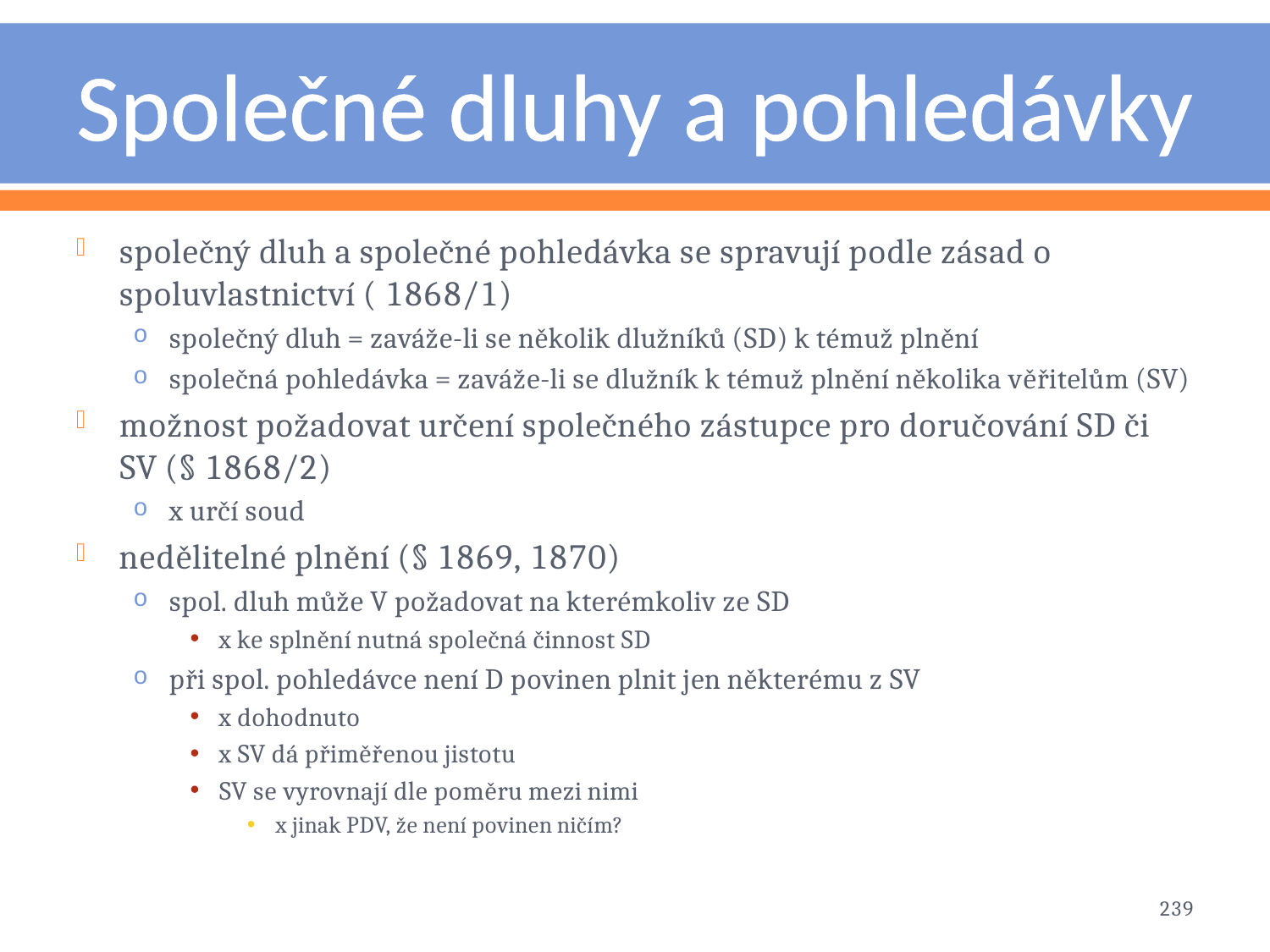

# Společné dluhy a pohledávky
společný dluh a společné pohledávka se spravují podle zásad o spoluvlastnictví ( 1868/1)
společný dluh = zaváže-li se několik dlužníků (SD) k témuž plnění
společná pohledávka = zaváže-li se dlužník k témuž plnění několika věřitelům (SV)
možnost požadovat určení společného zástupce pro doručování SD či SV (§ 1868/2)
x určí soud
nedělitelné plnění (§ 1869, 1870)
spol. dluh může V požadovat na kterémkoliv ze SD
x ke splnění nutná společná činnost SD
při spol. pohledávce není D povinen plnit jen některému z SV
x dohodnuto
x SV dá přiměřenou jistotu
SV se vyrovnají dle poměru mezi nimi
x jinak PDV, že není povinen ničím?
239